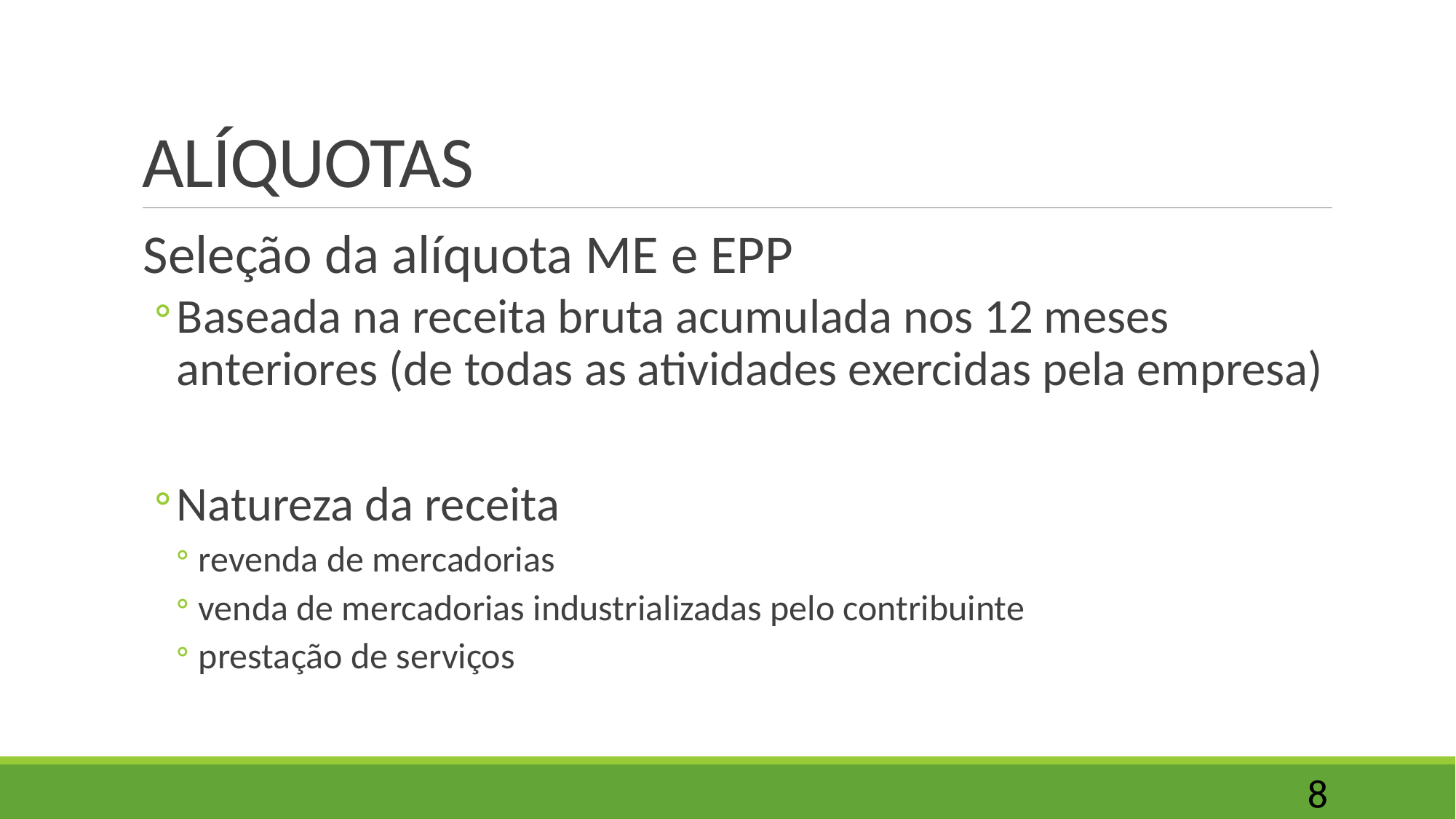

# ALÍQUOTAS
Seleção da alíquota ME e EPP
Baseada na receita bruta acumulada nos 12 meses anteriores (de todas as atividades exercidas pela empresa)

Natureza da receita
revenda de mercadorias
venda de mercadorias industrializadas pelo contribuinte
prestação de serviços

8